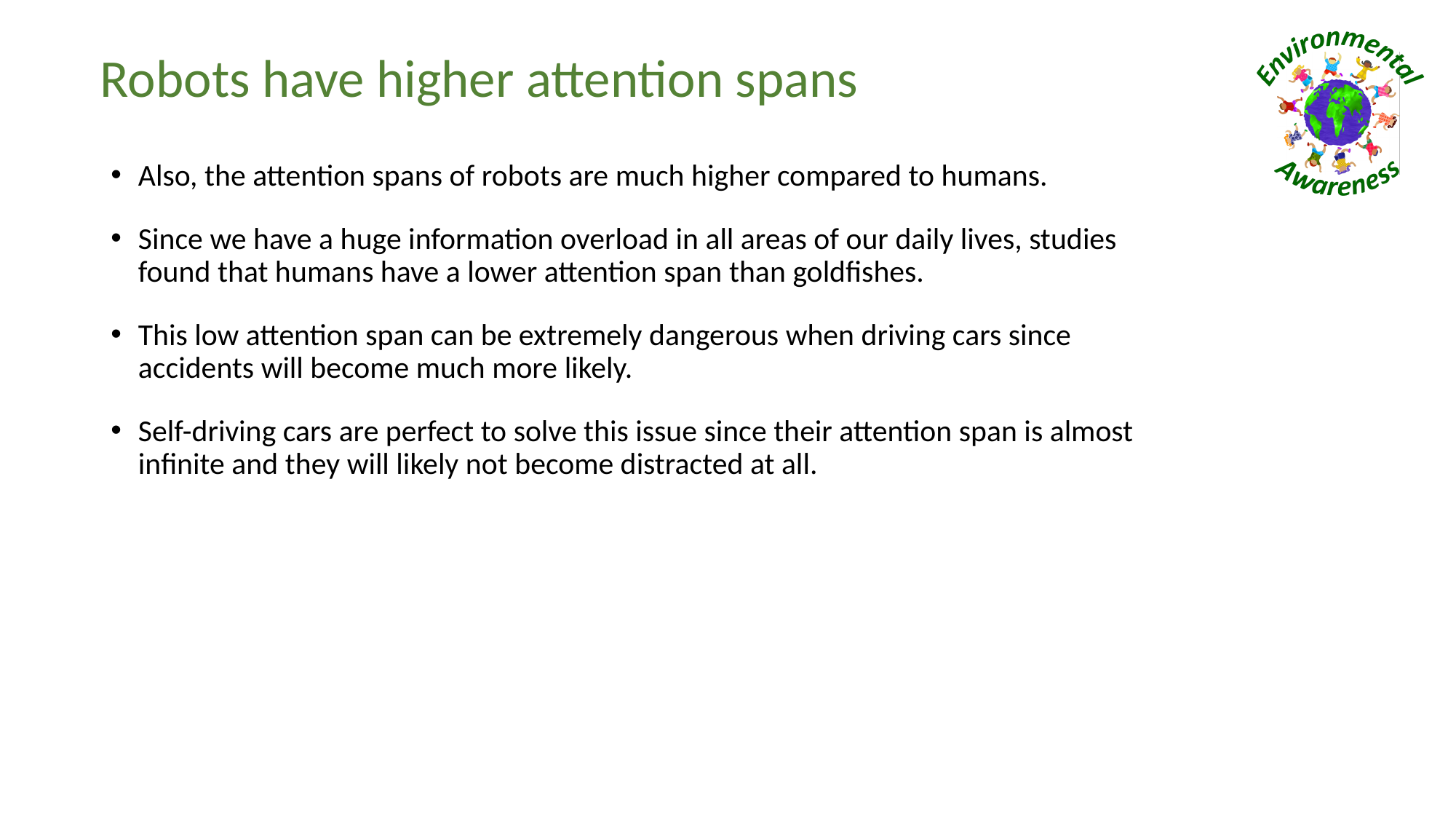

# Robots have higher attention spans
Also, the attention spans of robots are much higher compared to humans.
Since we have a huge information overload in all areas of our daily lives, studies found that humans have a lower attention span than goldfishes.
This low attention span can be extremely dangerous when driving cars since accidents will become much more likely.
Self-driving cars are perfect to solve this issue since their attention span is almost infinite and they will likely not become distracted at all.